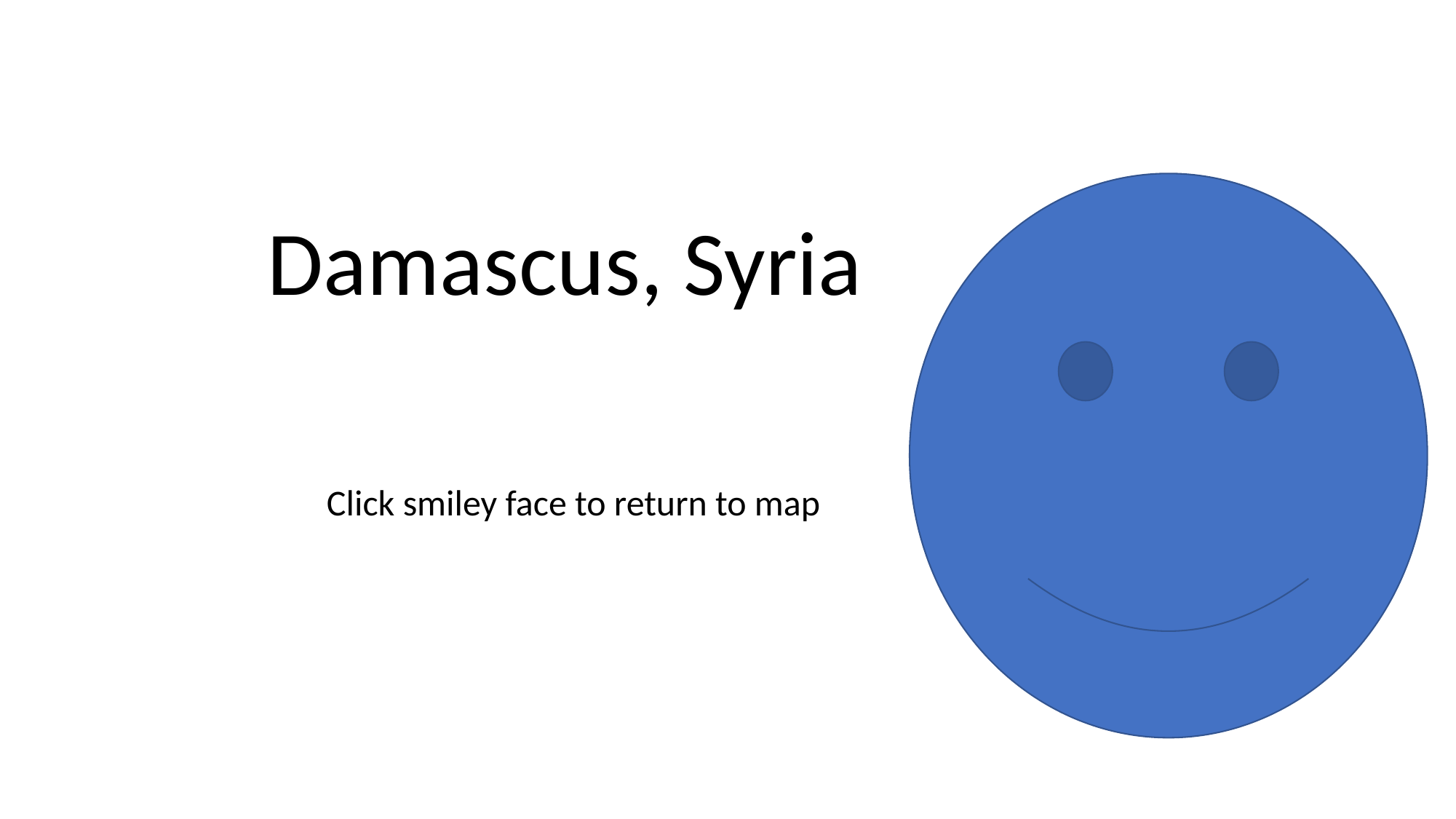

# Damascus, Syria

Click smiley face to return to map